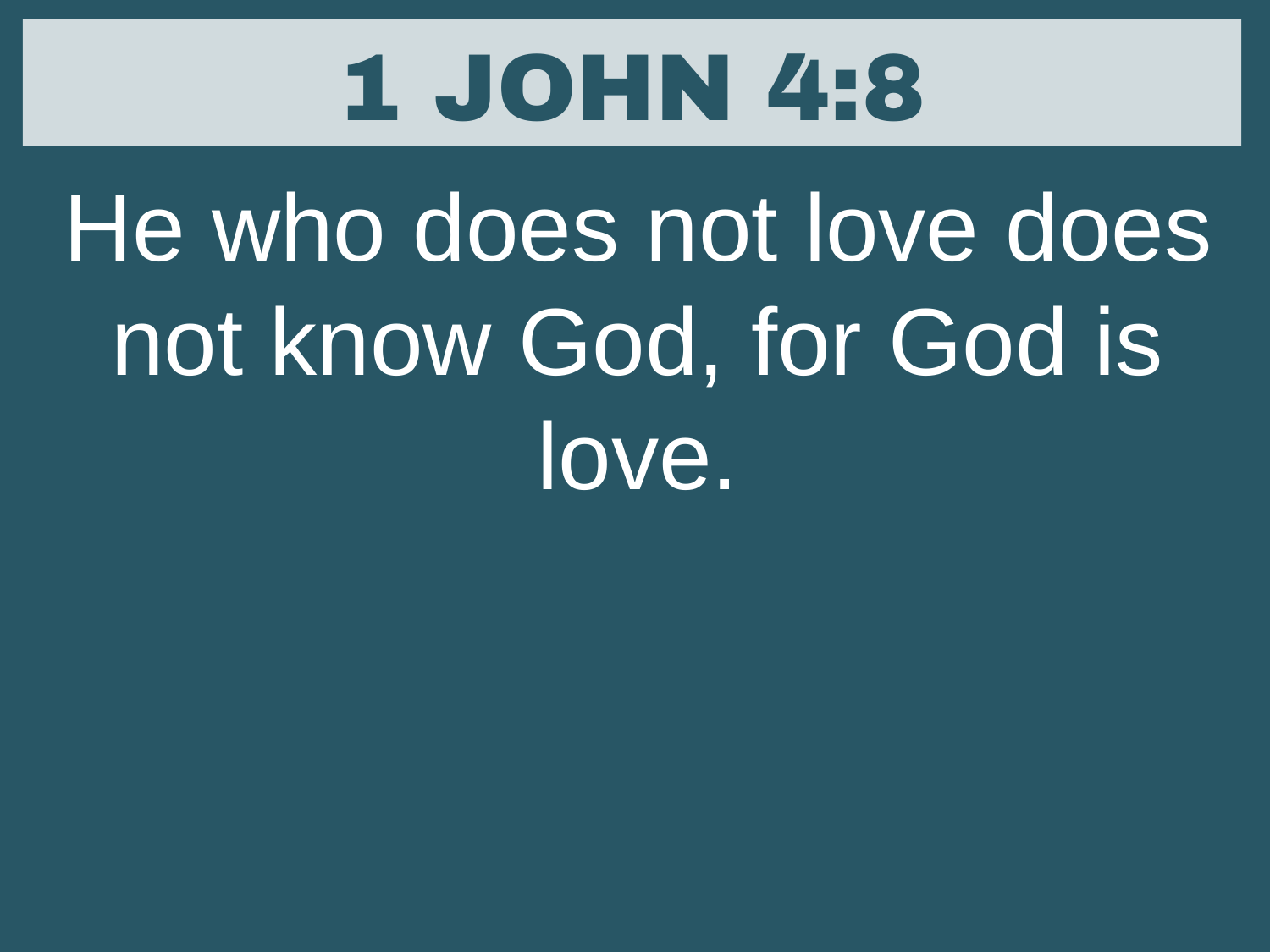

1 JOHN 4:8
He who does not love does not know God, for God is love.